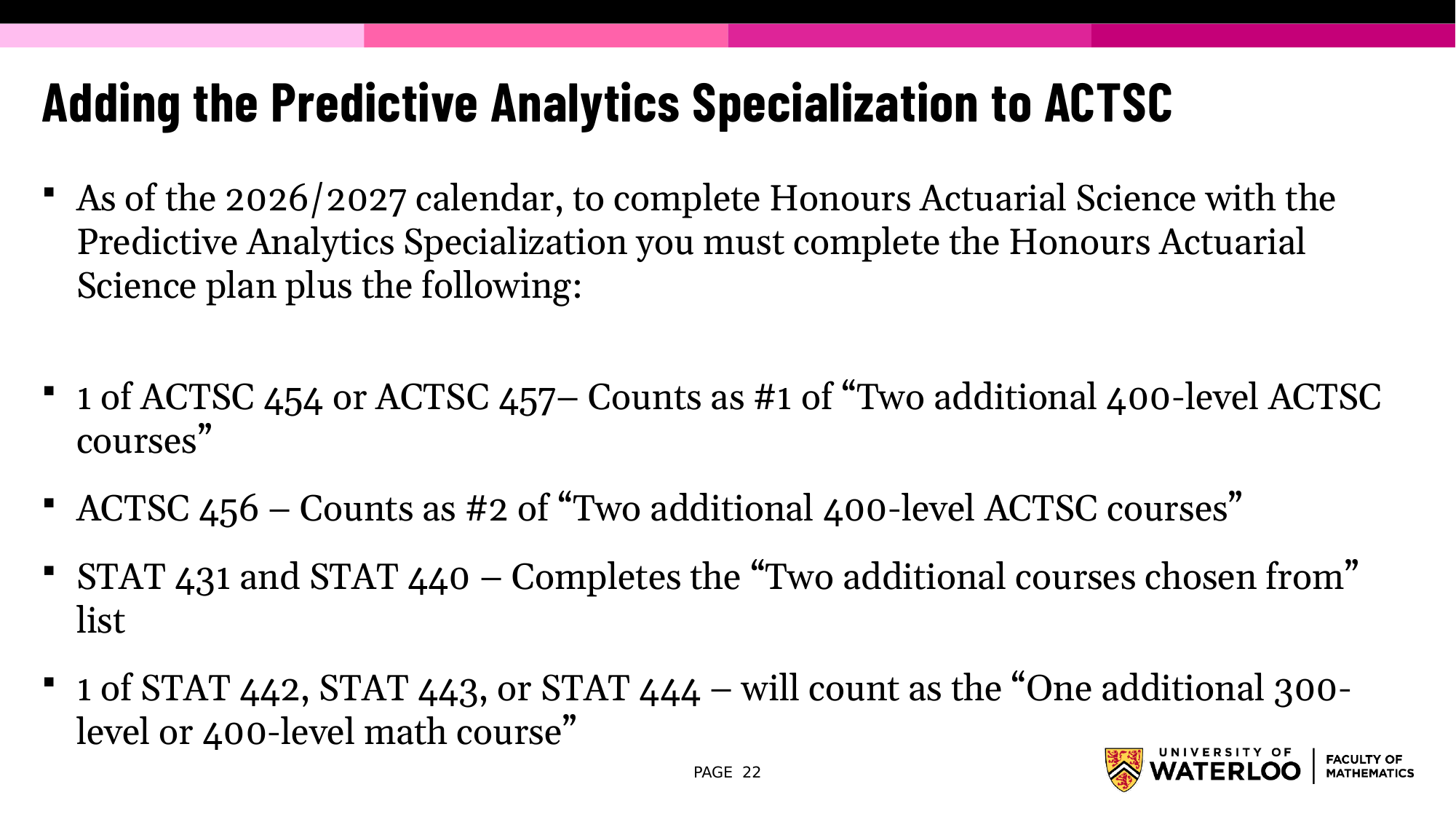

# Adding the Predictive Analytics Specialization to ACTSC
As of the 2026/2027 calendar, to complete Honours Actuarial Science with the Predictive Analytics Specialization you must complete the Honours Actuarial Science plan plus the following:
1 of ACTSC 454 or ACTSC 457– Counts as #1 of “Two additional 400-level ACTSC courses”
ACTSC 456 – Counts as #2 of “Two additional 400-level ACTSC courses”
STAT 431 and STAT 440 – Completes the “Two additional courses chosen from” list
1 of STAT 442, STAT 443, or STAT 444 – will count as the “One additional 300- level or 400-level math course”

PAGE  22